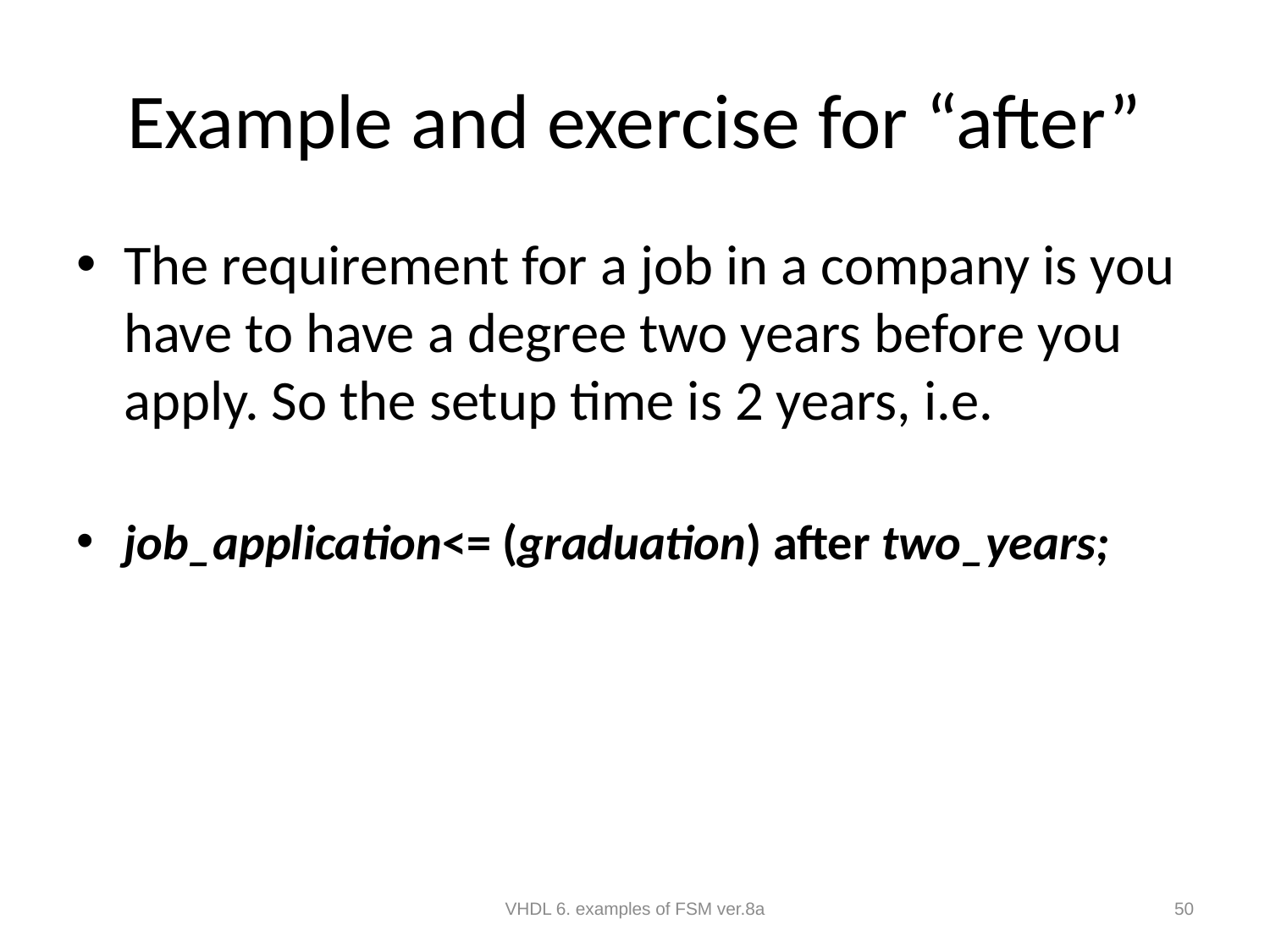

# Example and exercise for “after”
The requirement for a job in a company is you have to have a degree two years before you apply. So the setup time is 2 years, i.e.

job_application<= (graduation) after two_years;

VHDL 6. examples of FSM ver.8a
50